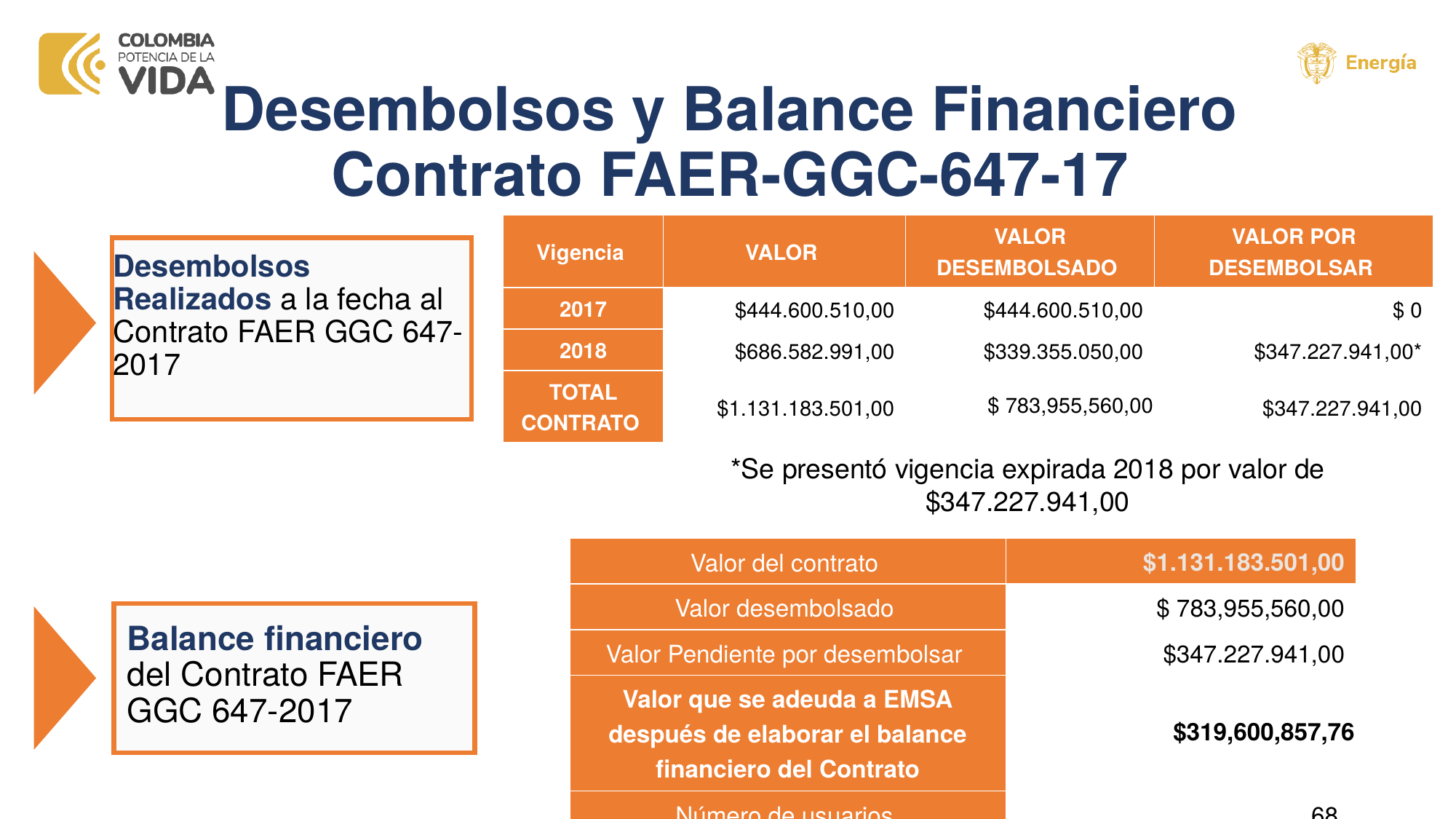

# Desembolsos y Balance Financiero Contrato FAER-GGC-647-17
| Vigencia | VALOR | VALOR DESEMBOLSADO | VALOR POR DESEMBOLSAR |
| --- | --- | --- | --- |
| 2017 | $444.600.510,00 | $444.600.510,00 | $ 0 |
| 2018 | $686.582.991,00 | $339.355.050,00 | $347.227.941,00\* |
| TOTAL CONTRATO | $1.131.183.501,00 | $ 783,955,560,00 | $347.227.941,00 |

Desembolsos Realizados a la fecha al Contrato FAER GGC 647-2017

*Se presentó vigencia expirada 2018 por valor de $347.227.941,00
| Valor del contrato | $1.131.183.501,00 |
| --- | --- |
| Valor desembolsado | $ 783,955,560,00 |
| Valor Pendiente por desembolsar | $347.227.941,00 |
| Valor que se adeuda a EMSA después de elaborar el balance financiero del Contrato | $319,600,857,76 |
| Número de usuarios | 68 |

Balance financiero del Contrato FAER GGC 647-2017